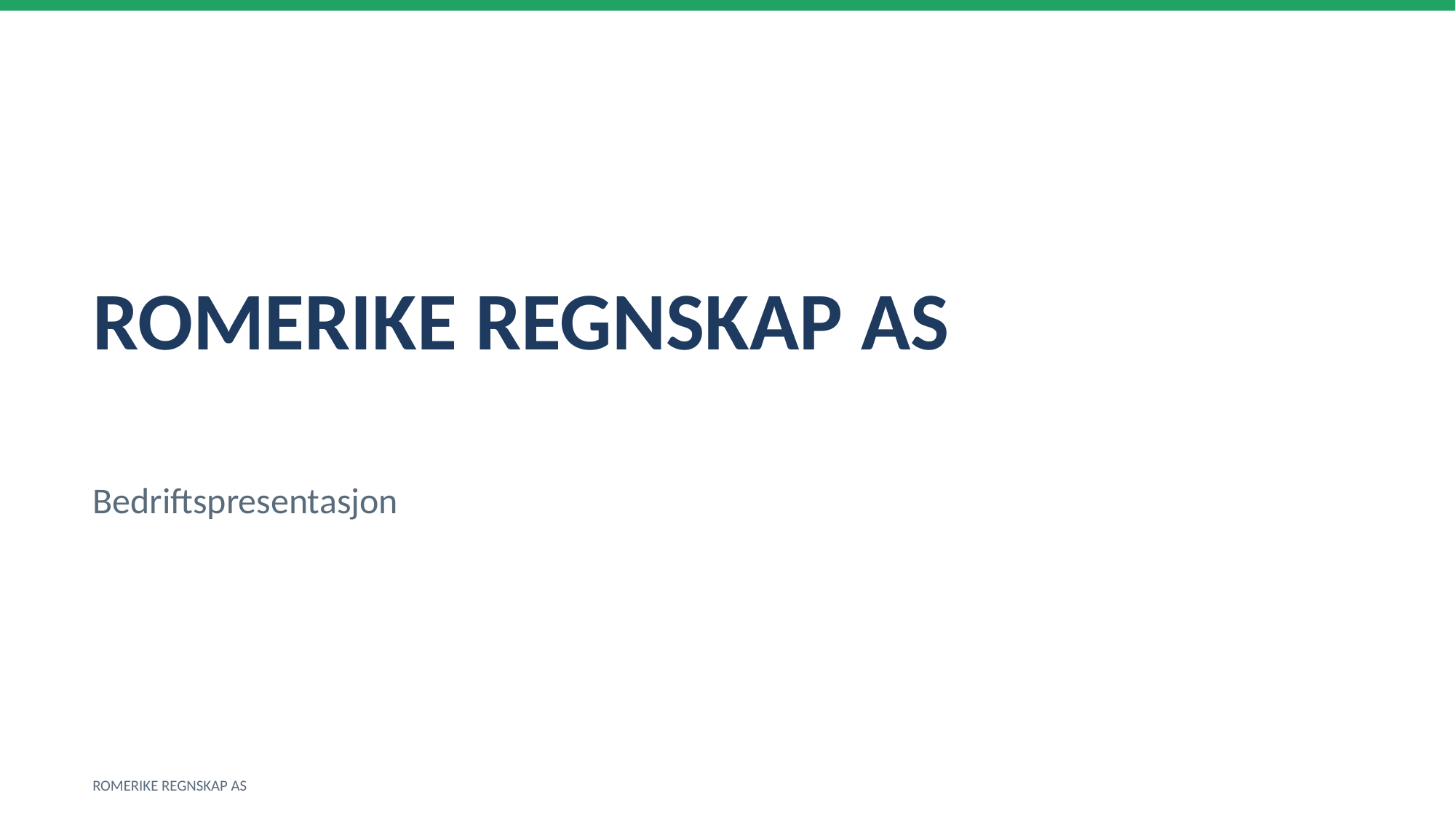

ROMERIKE REGNSKAP AS
Bedriftspresentasjon
ROMERIKE REGNSKAP AS